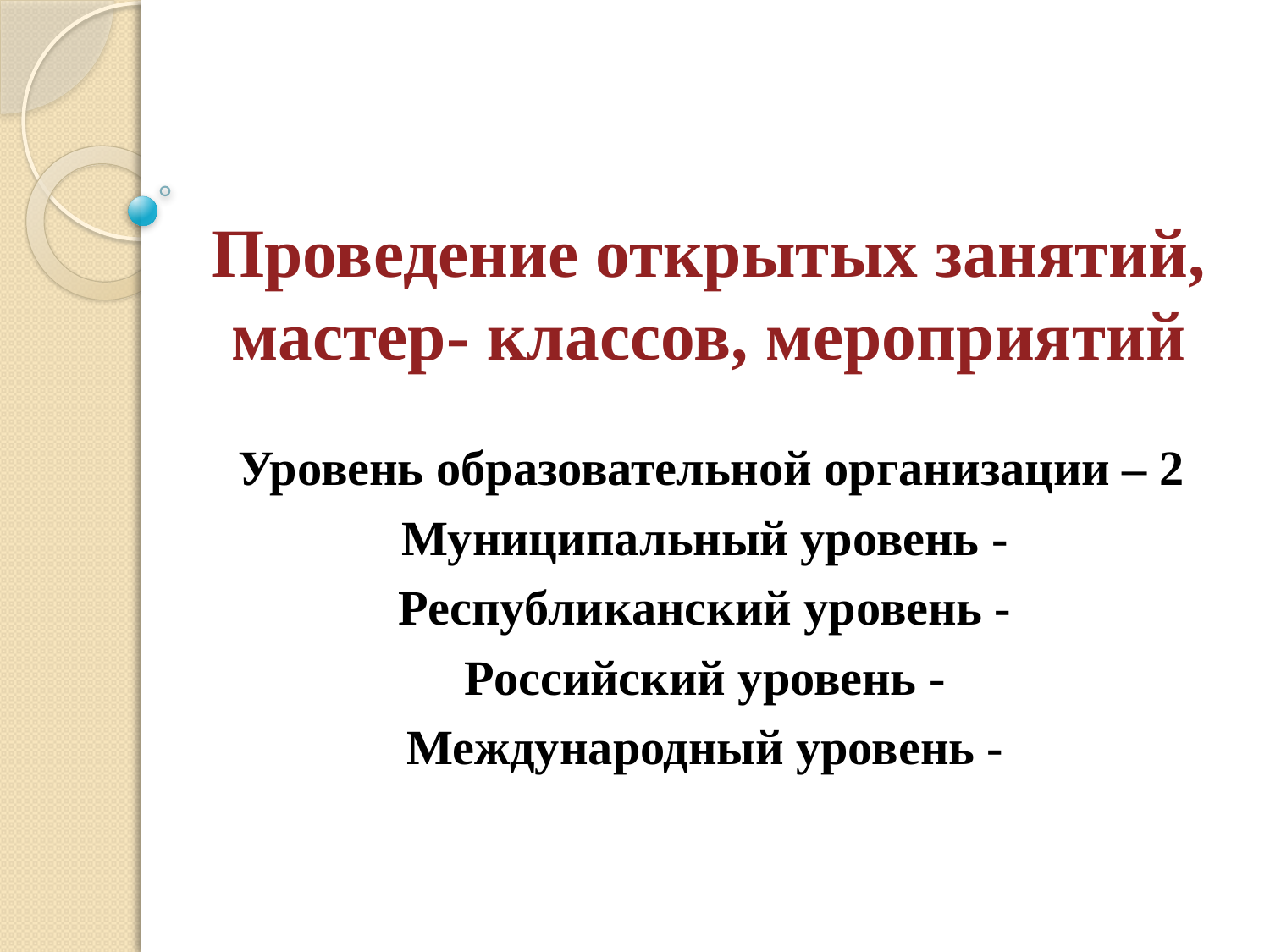

# Проведение открытых занятий, мастер- классов, мероприятий
Уровень образовательной организации – 2
Муниципальный уровень -
Республиканский уровень -
Российский уровень -
Международный уровень -